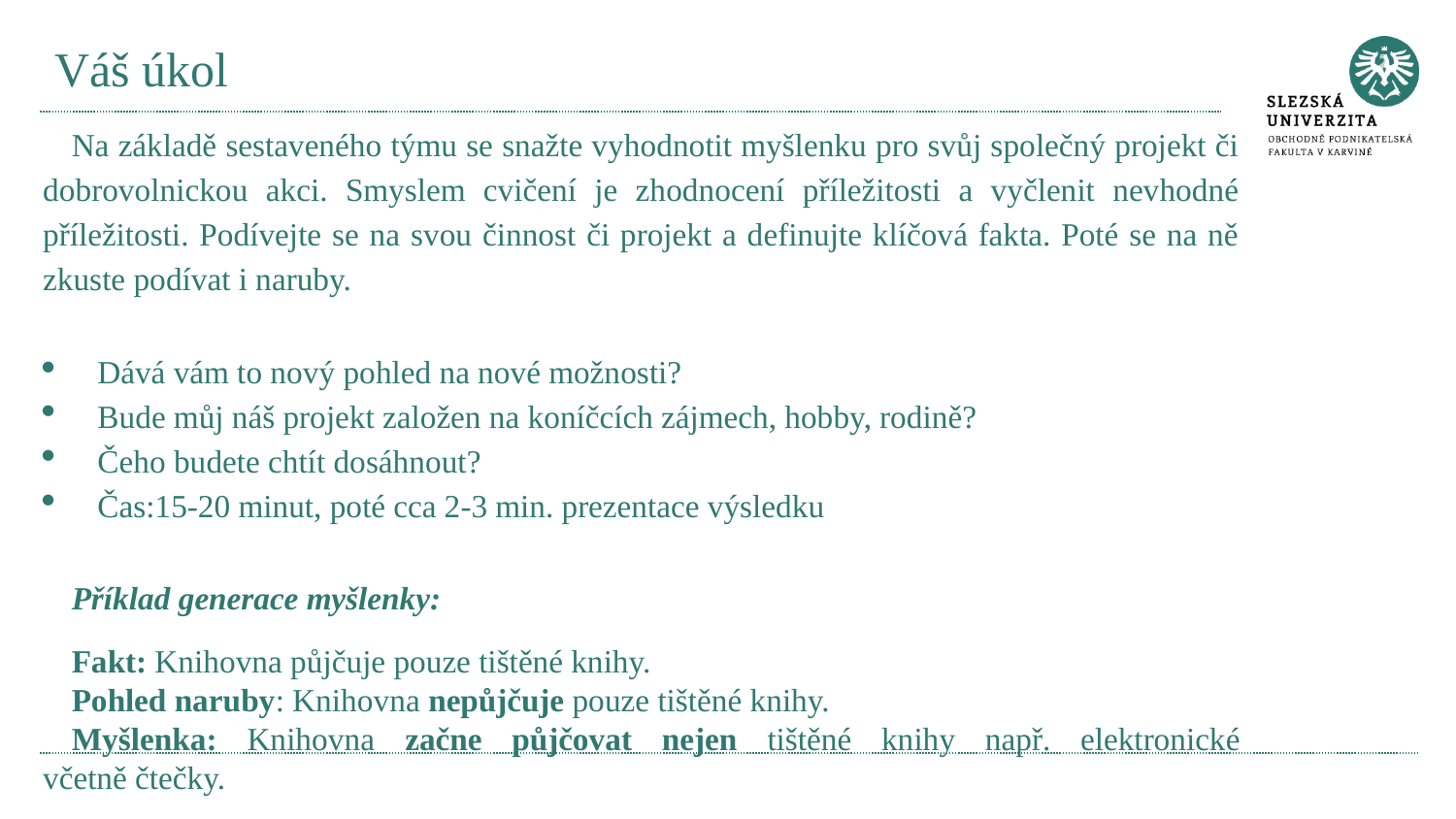

# Váš úkol
Na základě sestaveného týmu se snažte vyhodnotit myšlenku pro svůj společný projekt či dobrovolnickou akci. Smyslem cvičení je zhodnocení příležitosti a vyčlenit nevhodné příležitosti. Podívejte se na svou činnost či projekt a definujte klíčová fakta. Poté se na ně zkuste podívat i naruby.
Dává vám to nový pohled na nové možnosti?
Bude můj náš projekt založen na koníčcích zájmech, hobby, rodině?
Čeho budete chtít dosáhnout?
Čas:15-20 minut, poté cca 2-3 min. prezentace výsledku
Příklad generace myšlenky:
Fakt: Knihovna půjčuje pouze tištěné knihy.
Pohled naruby: Knihovna nepůjčuje pouze tištěné knihy.
Myšlenka: Knihovna začne půjčovat nejen tištěné knihy např. elektronické včetně čtečky.